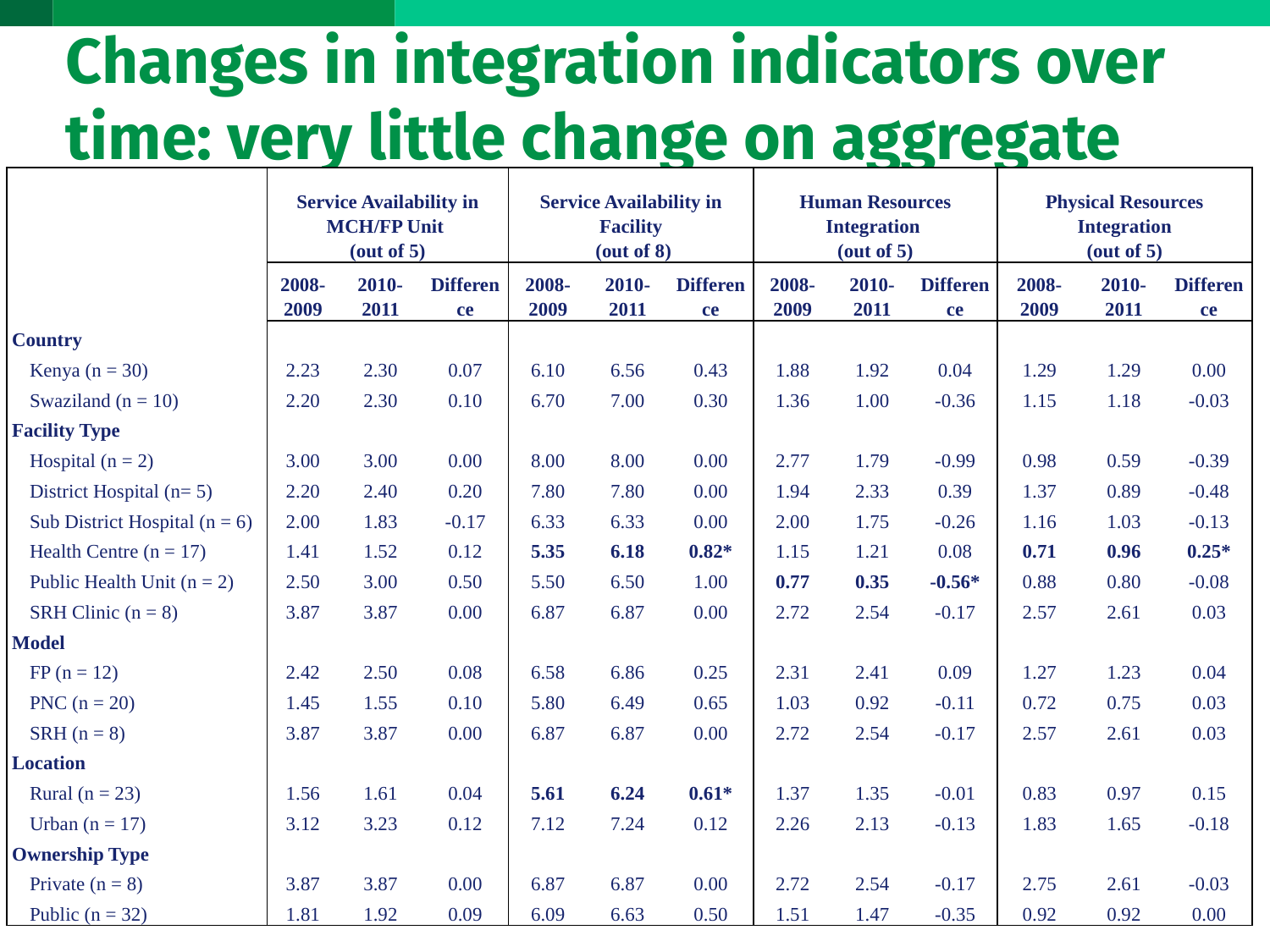

# Changes in integration indicators over time: very little change on aggregate level
|  | Service Availability in MCH/FP Unit (out of 5) |  |  | Service Availability in Facility (out of 8) |  |  | Human Resources Integration (out of 5) |  |  | Physical Resources Integration (out of 5) |  |  |
| --- | --- | --- | --- | --- | --- | --- | --- | --- | --- | --- | --- | --- |
|  | 2008-2009 | 2010-2011 | Difference | 2008-2009 | 2010-2011 | Difference | 2008-2009 | 2010-2011 | Difference | 2008-2009 | 2010-2011 | Difference |
| Country |  |  |  |  |  |  |  |  |  |  |  |  |
| Kenya (n = 30) | 2.23 | 2.30 | 0.07 | 6.10 | 6.56 | 0.43 | 1.88 | 1.92 | 0.04 | 1.29 | 1.29 | 0.00 |
| Swaziland (n = 10) | 2.20 | 2.30 | 0.10 | 6.70 | 7.00 | 0.30 | 1.36 | 1.00 | -0.36 | 1.15 | 1.18 | -0.03 |
| Facility Type |  |  |  |  |  |  |  |  |  |  |  |  |
| Hospital (n = 2) | 3.00 | 3.00 | 0.00 | 8.00 | 8.00 | 0.00 | 2.77 | 1.79 | -0.99 | 0.98 | 0.59 | -0.39 |
| District Hospital (n= 5) | 2.20 | 2.40 | 0.20 | 7.80 | 7.80 | 0.00 | 1.94 | 2.33 | 0.39 | 1.37 | 0.89 | -0.48 |
| Sub District Hospital (n = 6) | 2.00 | 1.83 | -0.17 | 6.33 | 6.33 | 0.00 | 2.00 | 1.75 | -0.26 | 1.16 | 1.03 | -0.13 |
| Health Centre (n = 17) | 1.41 | 1.52 | 0.12 | 5.35 | 6.18 | 0.82\* | 1.15 | 1.21 | 0.08 | 0.71 | 0.96 | 0.25\* |
| Public Health Unit (n = 2) | 2.50 | 3.00 | 0.50 | 5.50 | 6.50 | 1.00 | 0.77 | 0.35 | -0.56\* | 0.88 | 0.80 | -0.08 |
| SRH Clinic (n = 8) | 3.87 | 3.87 | 0.00 | 6.87 | 6.87 | 0.00 | 2.72 | 2.54 | -0.17 | 2.57 | 2.61 | 0.03 |
| Model |  |  |  |  |  |  |  |  |  |  |  |  |
| FP (n = 12) | 2.42 | 2.50 | 0.08 | 6.58 | 6.86 | 0.25 | 2.31 | 2.41 | 0.09 | 1.27 | 1.23 | 0.04 |
| PNC (n = 20) | 1.45 | 1.55 | 0.10 | 5.80 | 6.49 | 0.65 | 1.03 | 0.92 | -0.11 | 0.72 | 0.75 | 0.03 |
| SRH (n = 8) | 3.87 | 3.87 | 0.00 | 6.87 | 6.87 | 0.00 | 2.72 | 2.54 | -0.17 | 2.57 | 2.61 | 0.03 |
| Location |  |  |  |  |  |  |  |  |  |  |  |  |
| Rural (n = 23) | 1.56 | 1.61 | 0.04 | 5.61 | 6.24 | 0.61\* | 1.37 | 1.35 | -0.01 | 0.83 | 0.97 | 0.15 |
| Urban (n = 17) | 3.12 | 3.23 | 0.12 | 7.12 | 7.24 | 0.12 | 2.26 | 2.13 | -0.13 | 1.83 | 1.65 | -0.18 |
| Ownership Type |  |  |  |  |  |  |  |  |  |  |  |  |
| Private (n = 8) | 3.87 | 3.87 | 0.00 | 6.87 | 6.87 | 0.00 | 2.72 | 2.54 | -0.17 | 2.75 | 2.61 | -0.03 |
| Public (n = 32) | 1.81 | 1.92 | 0.09 | 6.09 | 6.63 | 0.50 | 1.51 | 1.47 | -0.35 | 0.92 | 0.92 | 0.00 |